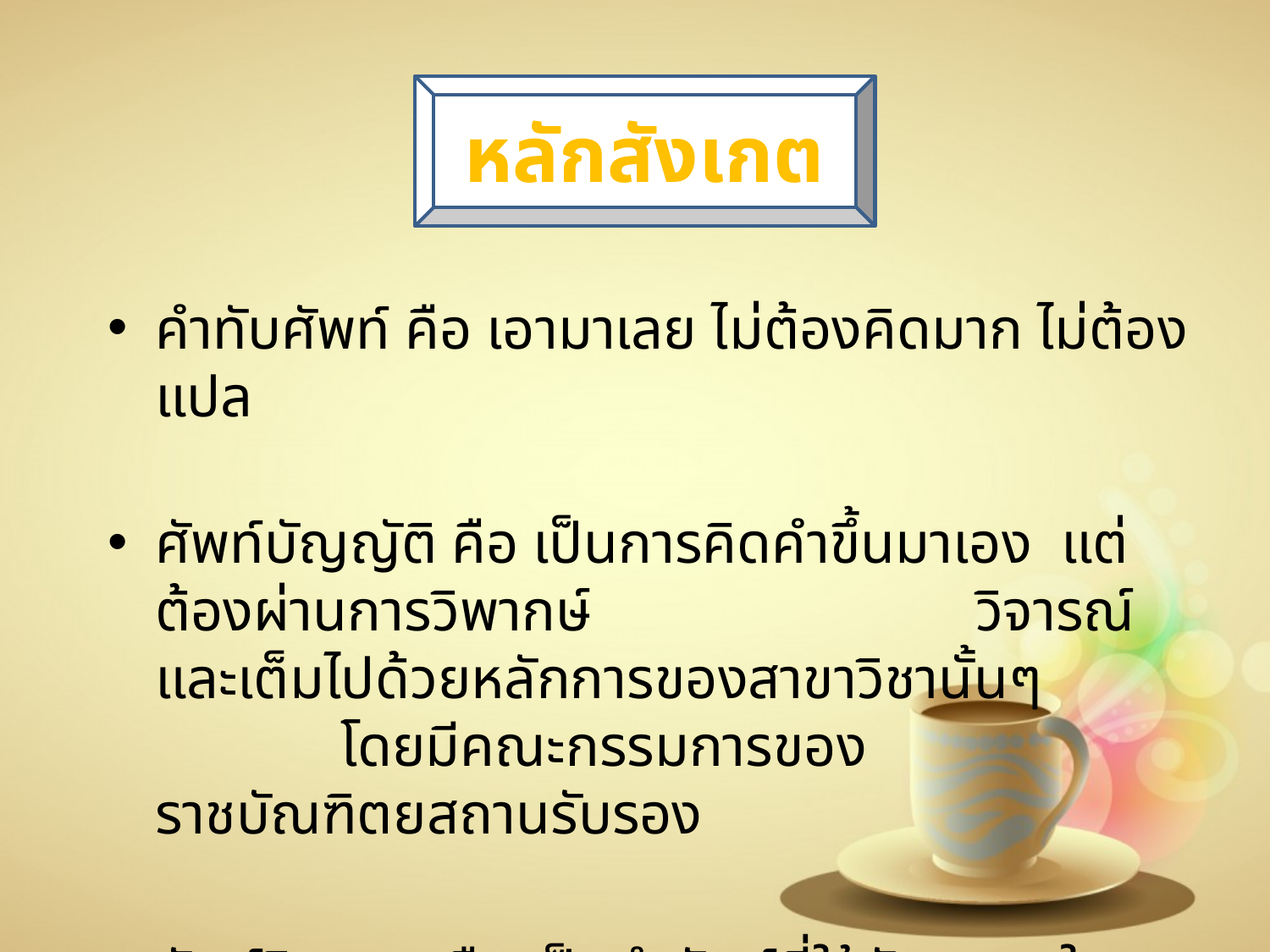

# หลักสังเกต
คำทับศัพท์ คือ เอามาเลย ไม่ต้องคิดมาก ไม่ต้องแปล
ศัพท์บัญญัติ คือ เป็นการคิดคำขึ้นมาเอง  แต่ต้องผ่านการวิพากษ์ 	 		    วิจารณ์  และเต็มไปด้วยหลักการของสาขาวิชานั้นๆ 		    โดยมีคณะกรรมการของราชบัณฑิตยสถานรับรอง

ศัพท์วิชาการ คือ เป็นคำศัพท์ที่ใช้กันเฉพาะในวงการวิชาการนั้นๆ